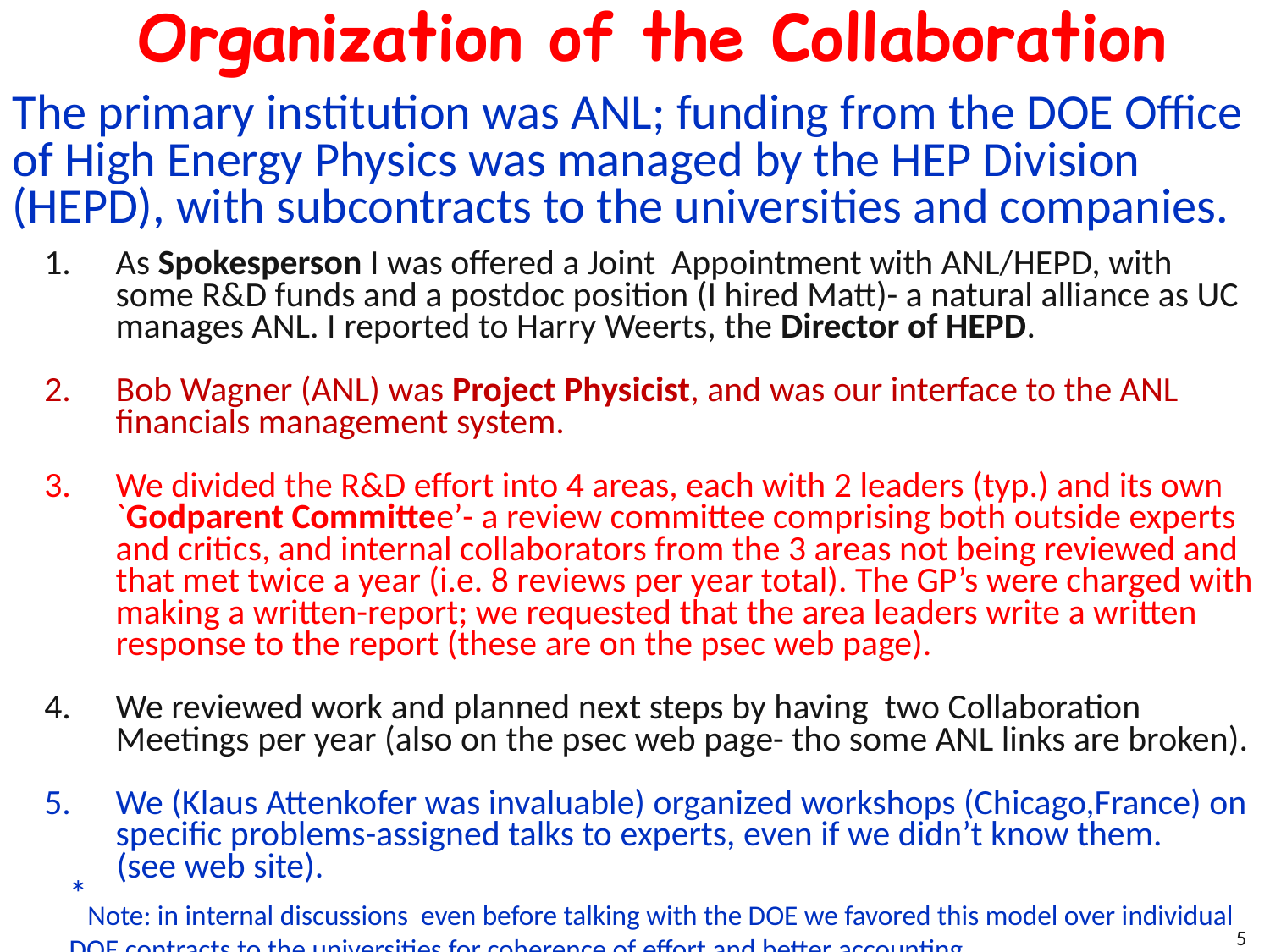

# Organization of the Collaboration
The primary institution was ANL; funding from the DOE Office of High Energy Physics was managed by the HEP Division (HEPD), with subcontracts to the universities and companies.
As Spokesperson I was offered a Joint  Appointment with ANL/HEPD, with some R&D funds and a postdoc position (I hired Matt)- a natural alliance as UC manages ANL. I reported to Harry Weerts, the Director of HEPD.

Bob Wagner (ANL) was Project Physicist, and was our interface to the ANL financials management system.

We divided the R&D effort into 4 areas, each with 2 leaders (typ.) and its own `Godparent Committee’- a review committee comprising both outside experts and critics, and internal collaborators from the 3 areas not being reviewed and that met twice a year (i.e. 8 reviews per year total). The GP’s were charged with making a written-report; we requested that the area leaders write a written response to the report (these are on the psec web page).

We reviewed work and planned next steps by having  two Collaboration Meetings per year (also on the psec web page- tho some ANL links are broken).

We (Klaus Attenkofer was invaluable) organized workshops (Chicago,France) on specific problems-assigned talks to experts, even if we didn’t know them.
         (see web site).
*Note: in internal discussions  even before talking with the DOE we favored this model over individual DOE contracts to the universities for coherence of effort and better accounting.
5